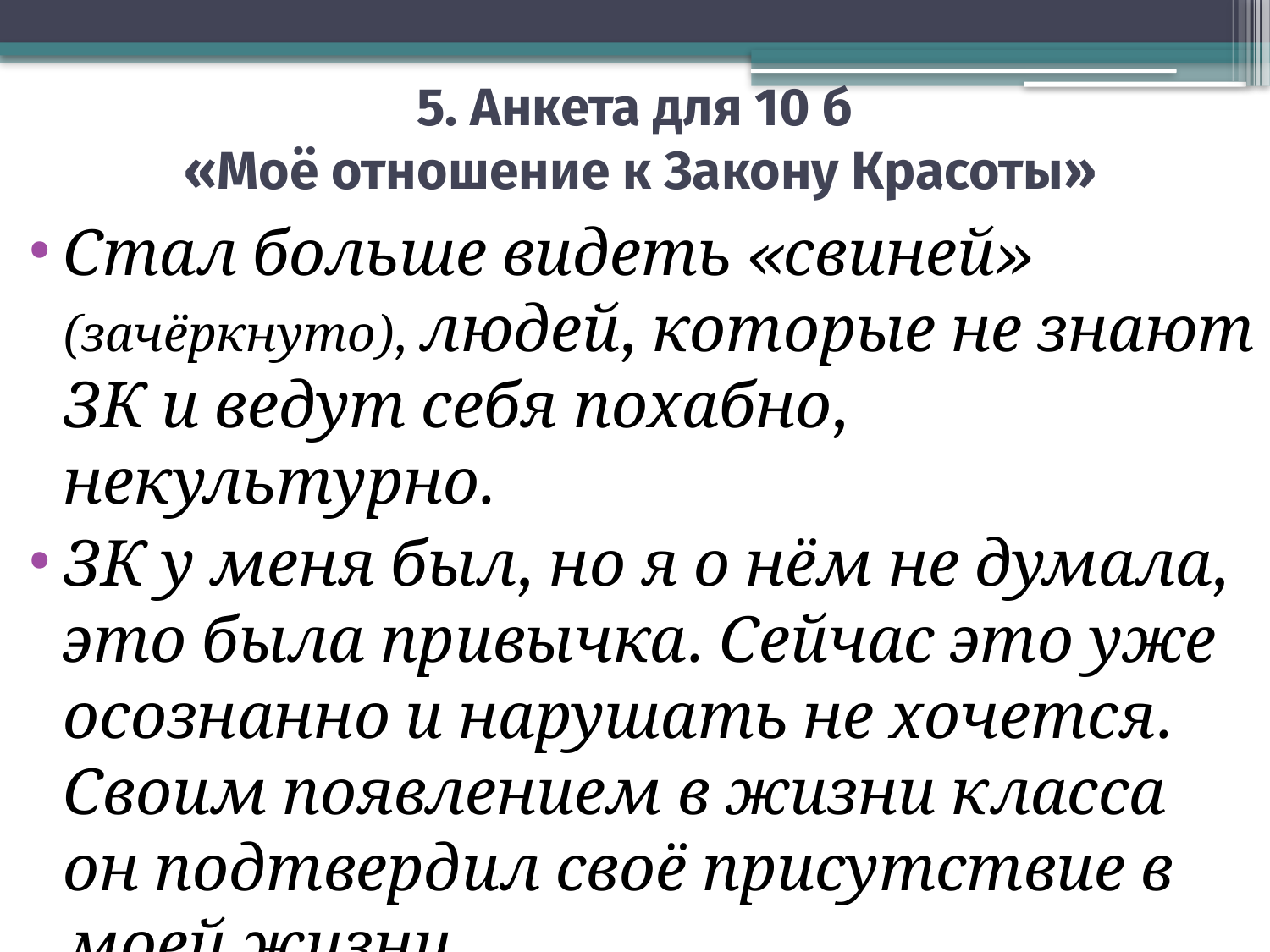

# 5. Анкета для 10 б «Моё отношение к Закону Красоты»
Стал больше видеть «свиней» (зачёркнуто), людей, которые не знают ЗК и ведут себя похабно, некультурно.
ЗК у меня был, но я о нём не думала, это была привычка. Сейчас это уже осознанно и нарушать не хочется. Своим появлением в жизни класса он подтвердил своё присутствие в моей жизни.